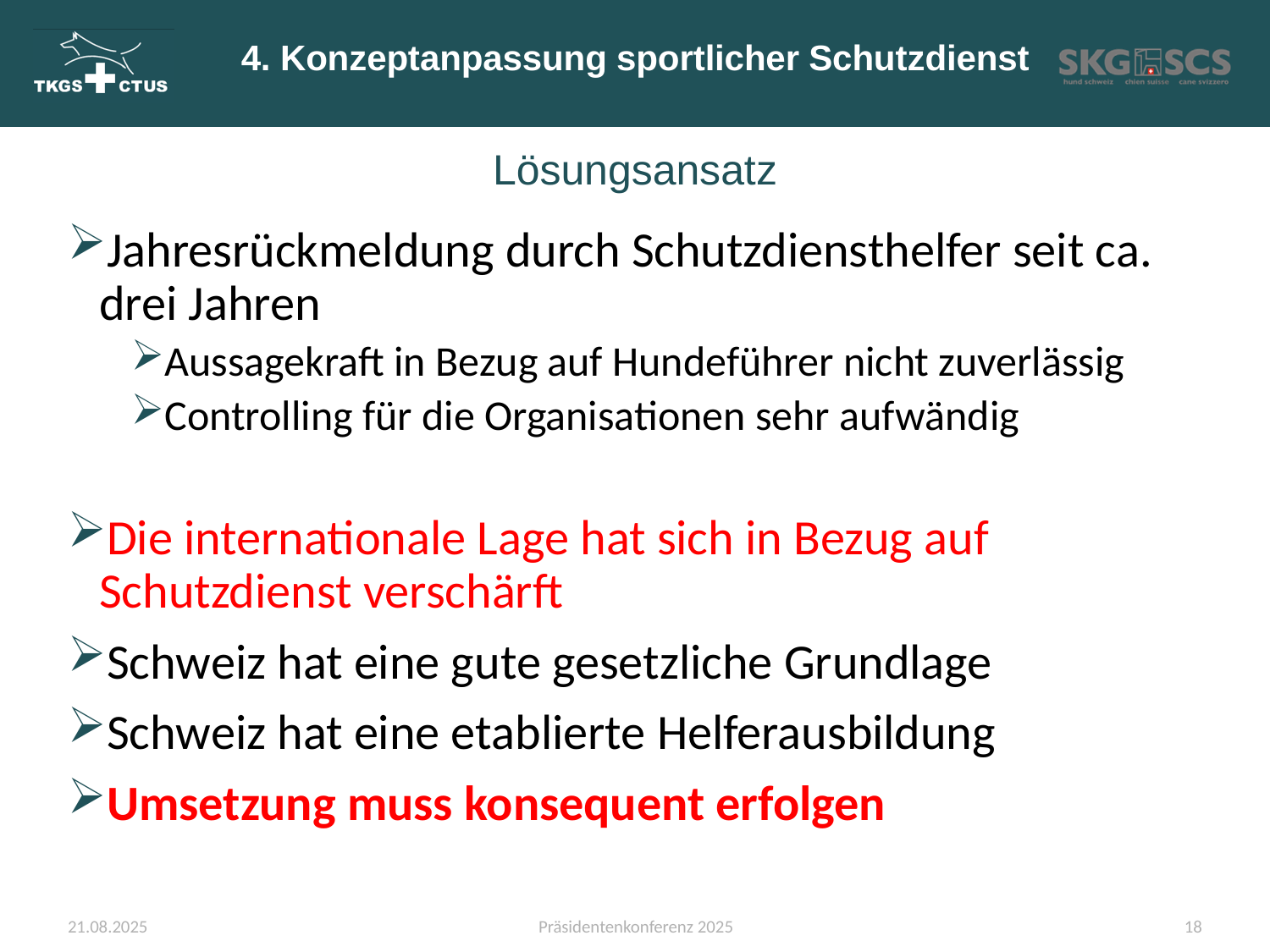

# 4. Konzeptanpassung sportlicher Schutzdienst
Lösungsansatz
Jahresrückmeldung durch Schutzdiensthelfer seit ca. drei Jahren
Aussagekraft in Bezug auf Hundeführer nicht zuverlässig
Controlling für die Organisationen sehr aufwändig

Die internationale Lage hat sich in Bezug auf Schutzdienst verschärft
Schweiz hat eine gute gesetzliche Grundlage
Schweiz hat eine etablierte Helferausbildung
Umsetzung muss konsequent erfolgen

21.08.2025
Präsidentenkonferenz 2025
18